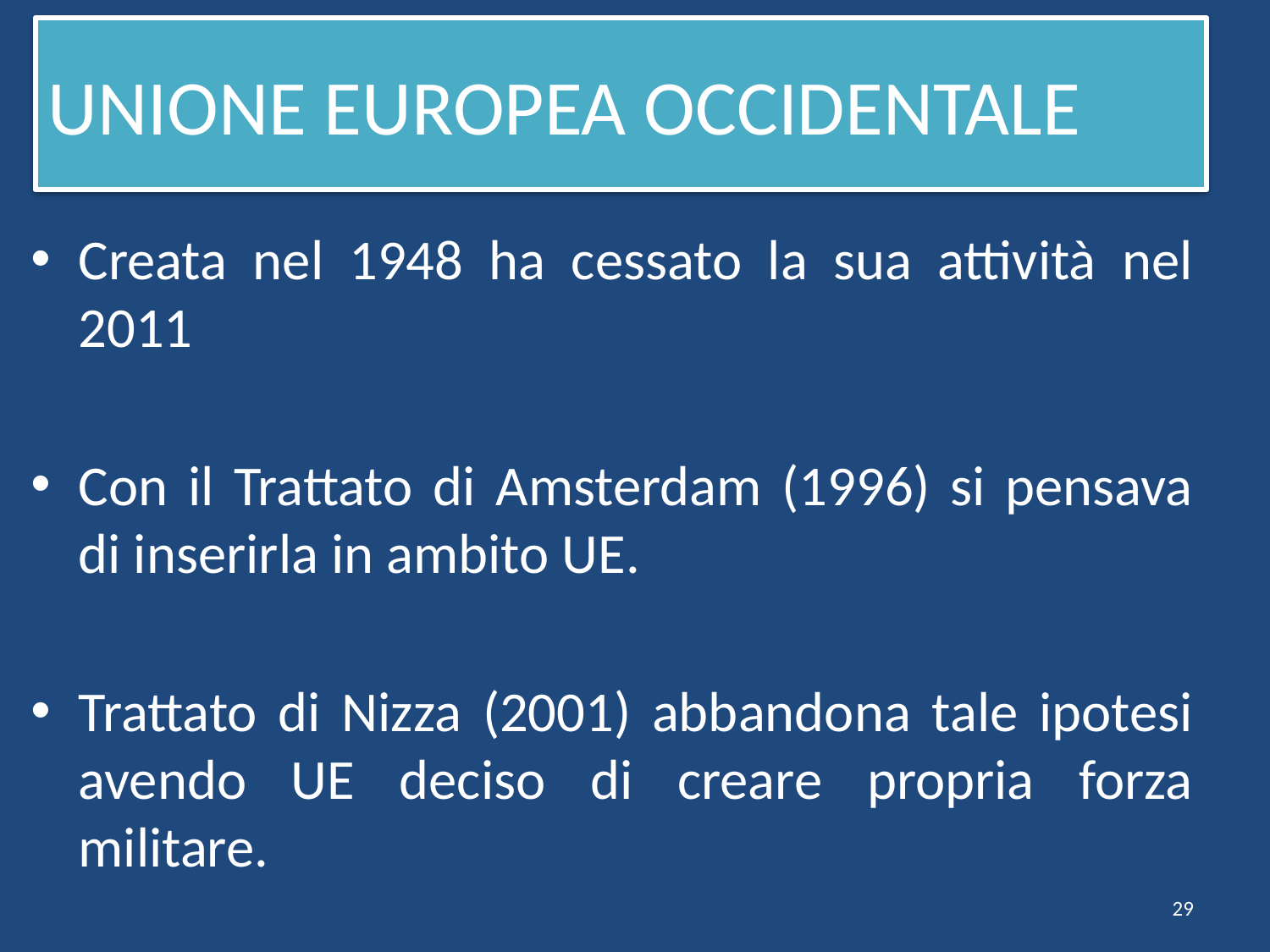

# UNIONE EUROPEA OCCIDENTALE
Creata nel 1948 ha cessato la sua attività nel 2011

Con il Trattato di Amsterdam (1996) si pensava di inserirla in ambito UE.

Trattato di Nizza (2001) abbandona tale ipotesi avendo UE deciso di creare propria forza militare.
29